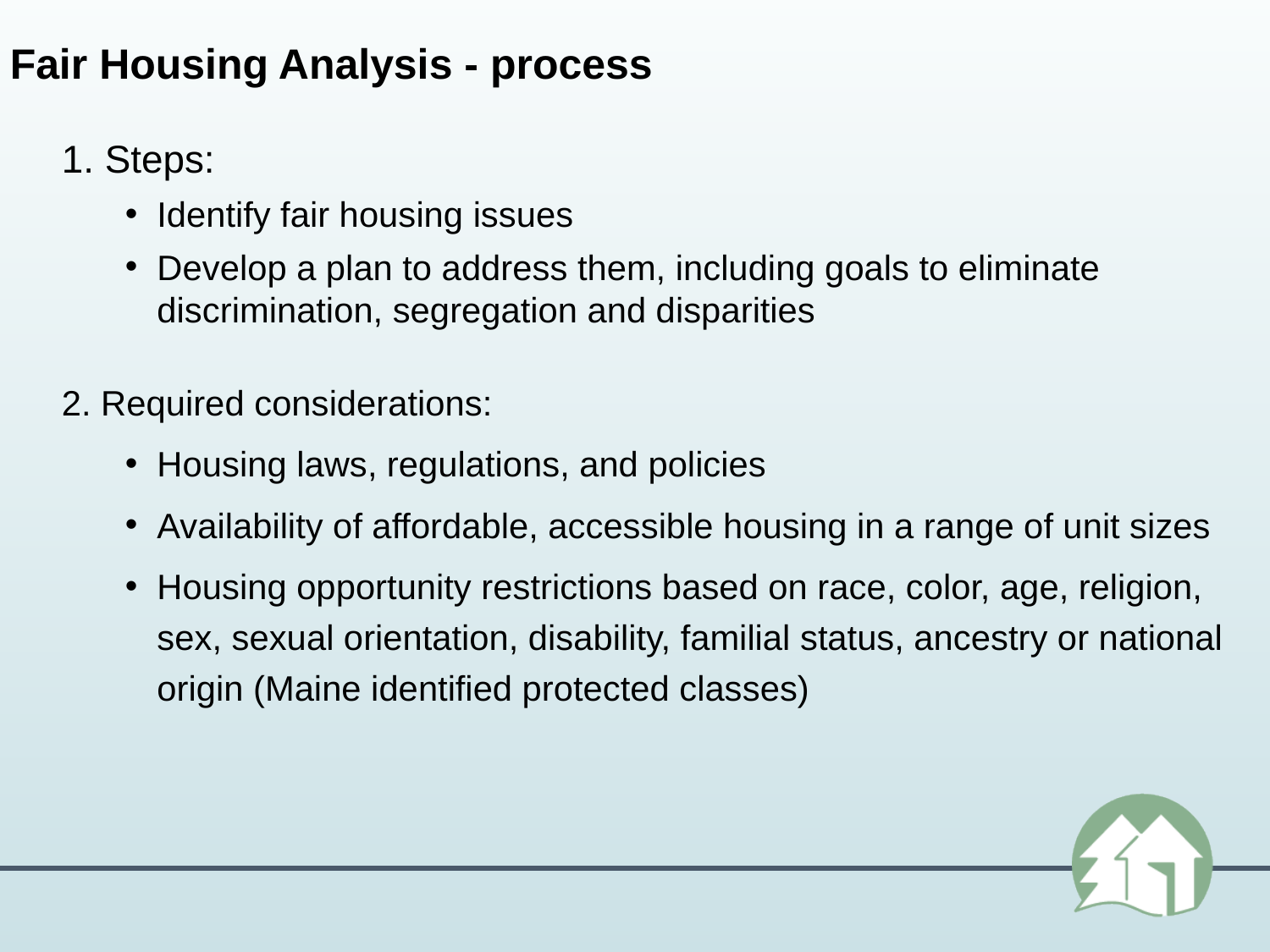

Fair Housing Analysis - process
1. Steps:
Identify fair housing issues
Develop a plan to address them, including goals to eliminate discrimination, segregation and disparities
2. Required considerations:
Housing laws, regulations, and policies
Availability of affordable, accessible housing in a range of unit sizes
Housing opportunity restrictions based on race, color, age, religion, sex, sexual orientation, disability, familial status, ancestry or national origin (Maine identified protected classes)